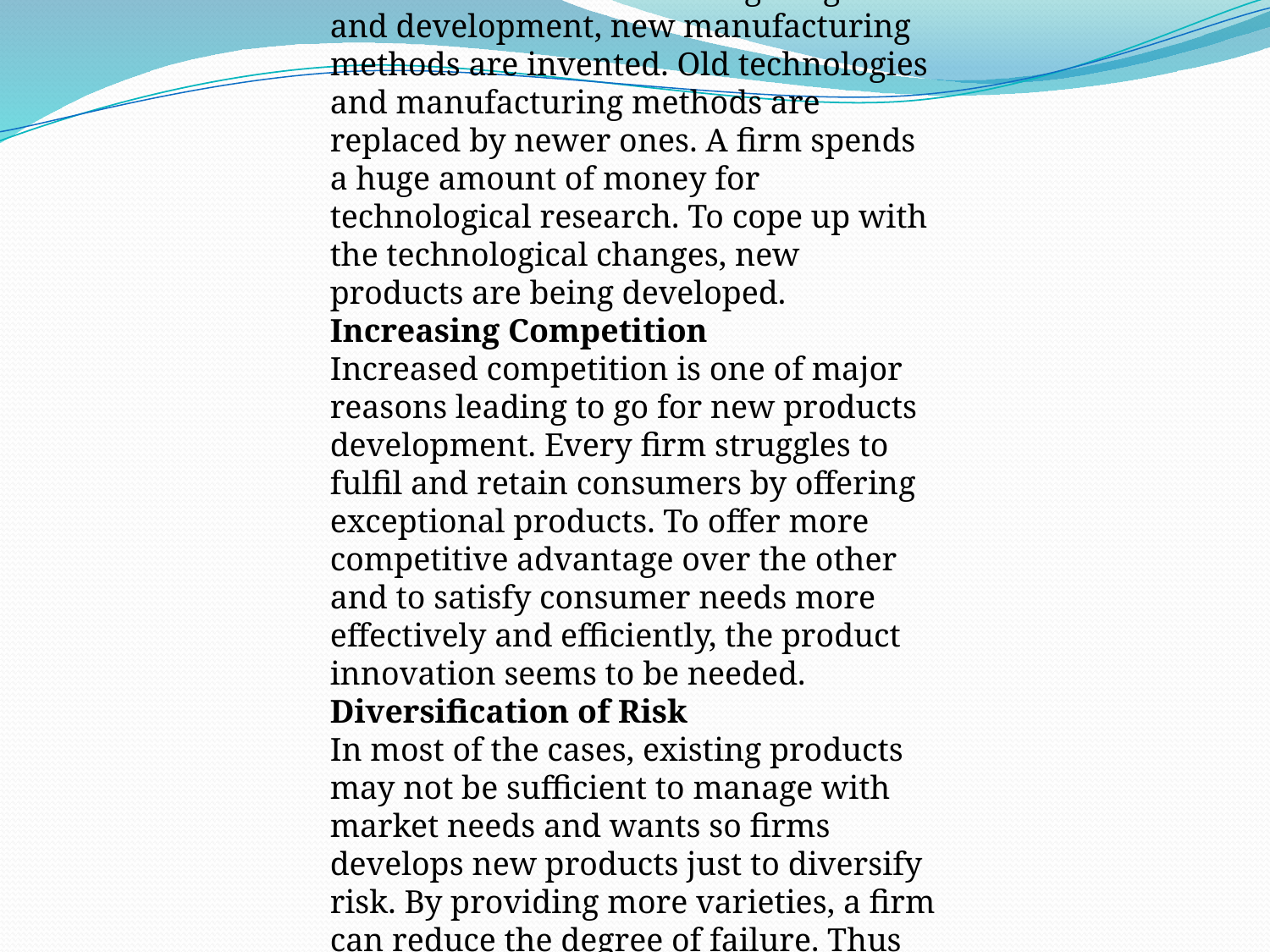

Key factors or reasons for developing new products:
Change in Market
Today’s market is more dynamic as compared to the past; it keeps on changing due to the wide variety of customer needs. Due to increased literacy rate, globalized market, heavy competition, and availability of a number of substitute products have given tremendous challenges in today’s market. Market fashion and Trends, preference and needs, behaviour and habits are constantly changing and marketer’s finds no other options rather than accepting market changes, by providing positive response in terms of innovation. Thus, consumer behaviour drives the innovation and become the dominant reason.
Change in Technology
Due to continuous technological growth and development, new manufacturing methods are invented. Old technologies and manufacturing methods are replaced by newer ones. A firm spends a huge amount of money for technological research. To cope up with the technological changes, new products are being developed.
Increasing Competition
Increased competition is one of major reasons leading to go for new products development. Every firm struggles to fulfil and retain consumers by offering exceptional products. To offer more competitive advantage over the other and to satisfy consumer needs more effectively and efficiently, the product innovation seems to be needed.
Diversification of Risk
In most of the cases, existing products may not be sufficient to manage with market needs and wants so firms develops new products just to diversify risk. By providing more varieties, a firm can reduce the degree of failure. Thus results in the need for continuous innovation, because older products are thrown out of existing market.
Reputation and Goodwill
To build image and reputation as a dynamic innovation and creative firm, the new products development is adopted. Company desires to convince the market that it works hard to meet consumer’s expectations. In fact, a company developing new products frequently has more reputation and can easily attract customers.
Utilization of Excess Capacity
To optimally utilize the existing resources is in the form of production capacity and human skills and capabilities; a company may go for creating a new products.
Seasonal Fluctuations
Now and then, new products are created just to reduce seasonal fluctuations in demand. By manufacturing new products, a firm can meet seasonal requirements of customers in the market. Customers are satisfied due to matching products in each of the seasons, and company can get reasonable business.